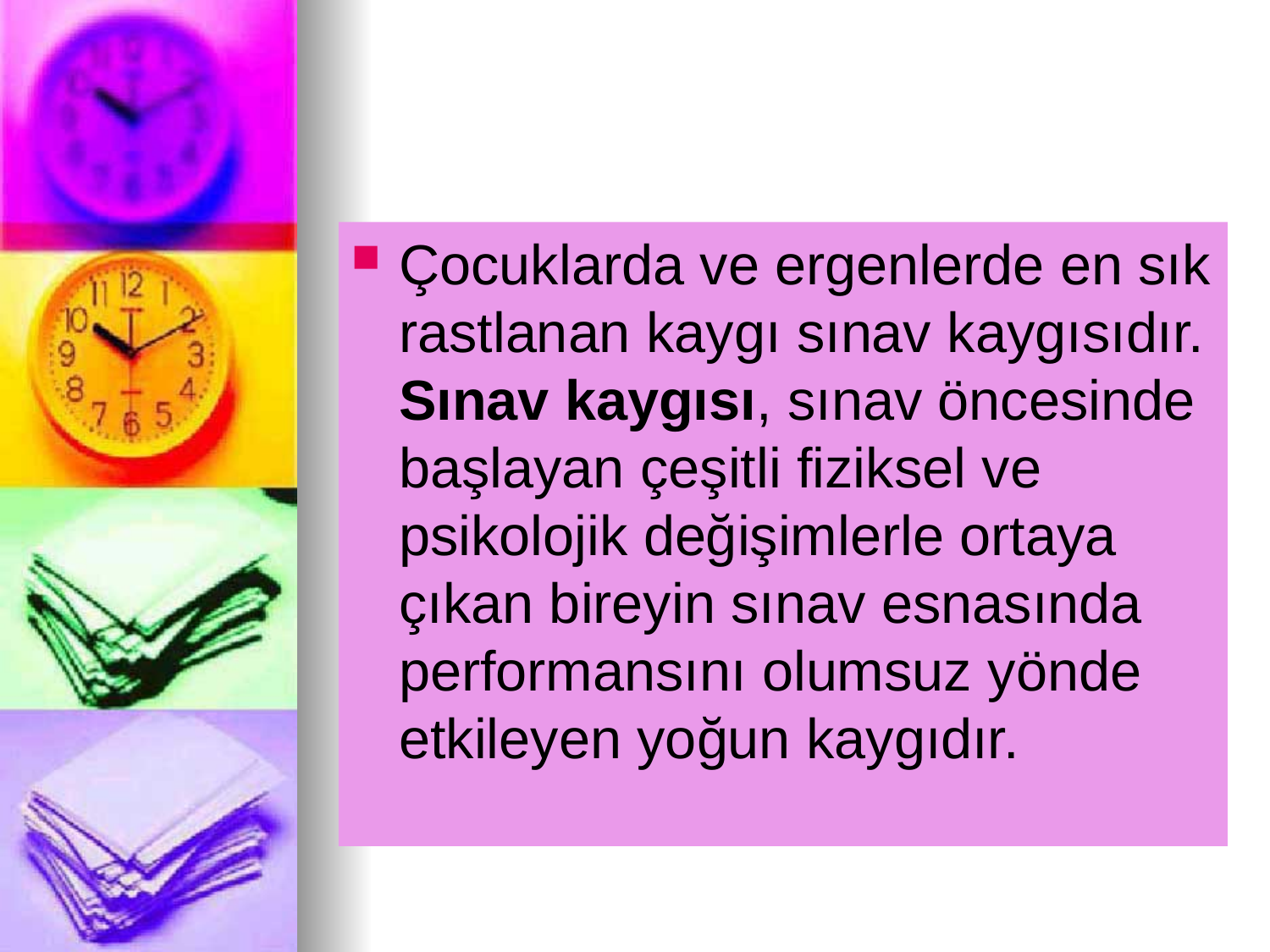

Çocuklarda ve ergenlerde en sık rastlanan kaygı sınav kaygısıdır. Sınav kaygısı, sınav öncesinde başlayan çeşitli fiziksel ve psikolojik değişimlerle ortaya çıkan bireyin sınav esnasında performansını olumsuz yönde etkileyen yoğun kaygıdır.